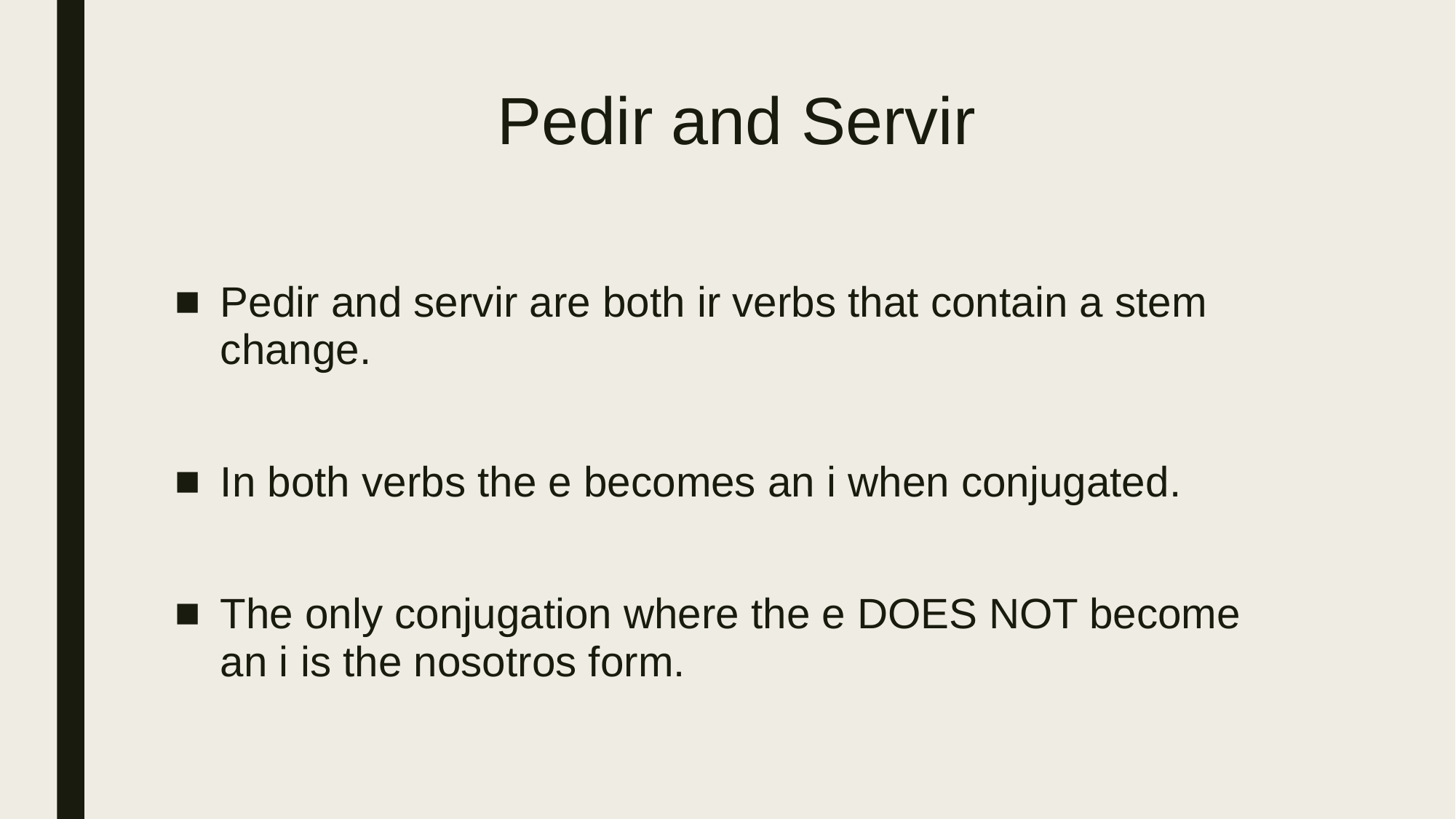

# Pedir and Servir
Pedir and servir are both ir verbs that contain a stem change.

In both verbs the e becomes an i when conjugated.

The only conjugation where the e DOES NOT become an i is the nosotros form.